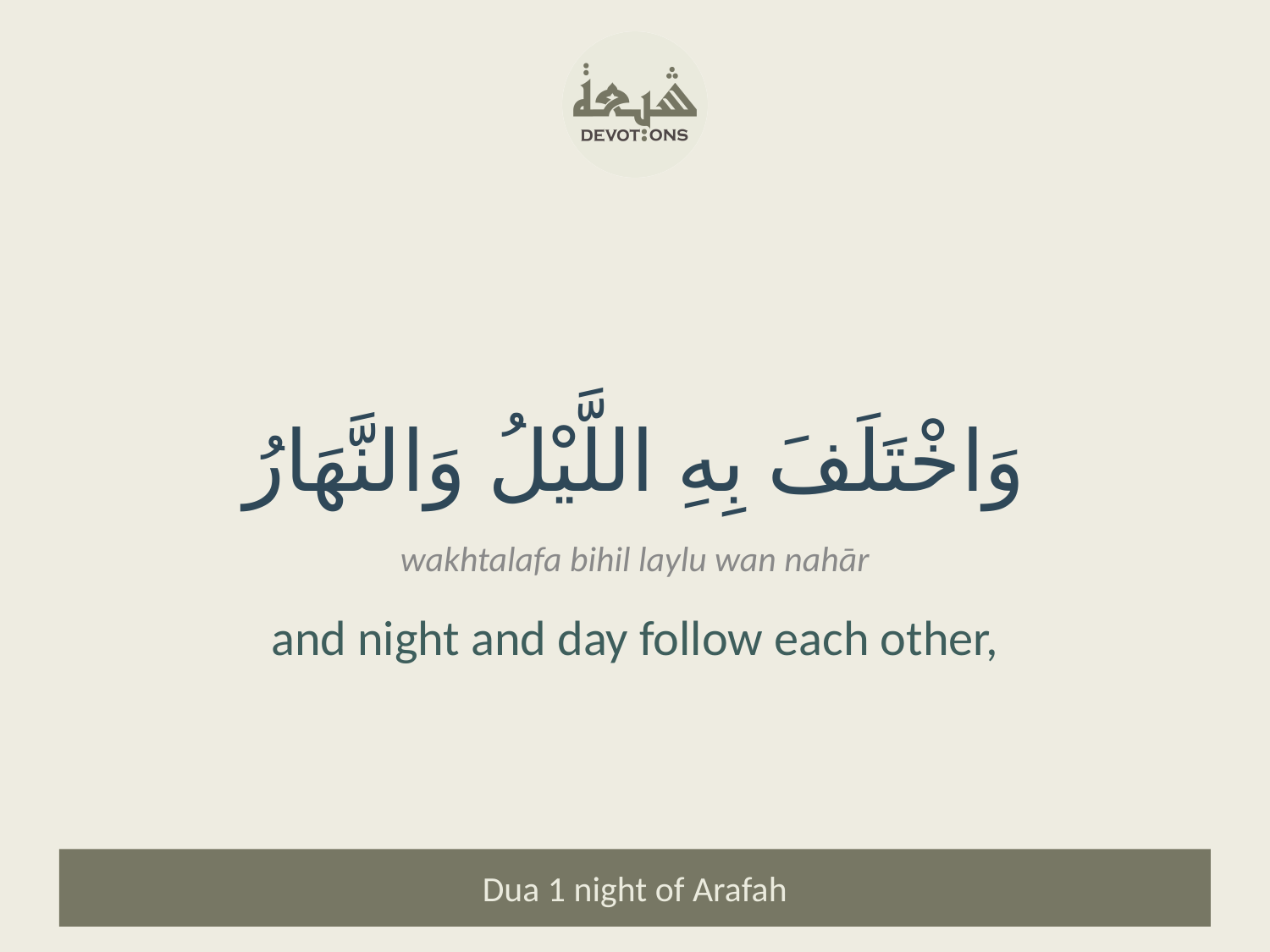

وَاخْتَلَفَ بِهِ اللَّيْلُ وَالنَّهَارُ
wakhtalafa bihil laylu wan nahār
and night and day follow each other,
Dua 1 night of Arafah